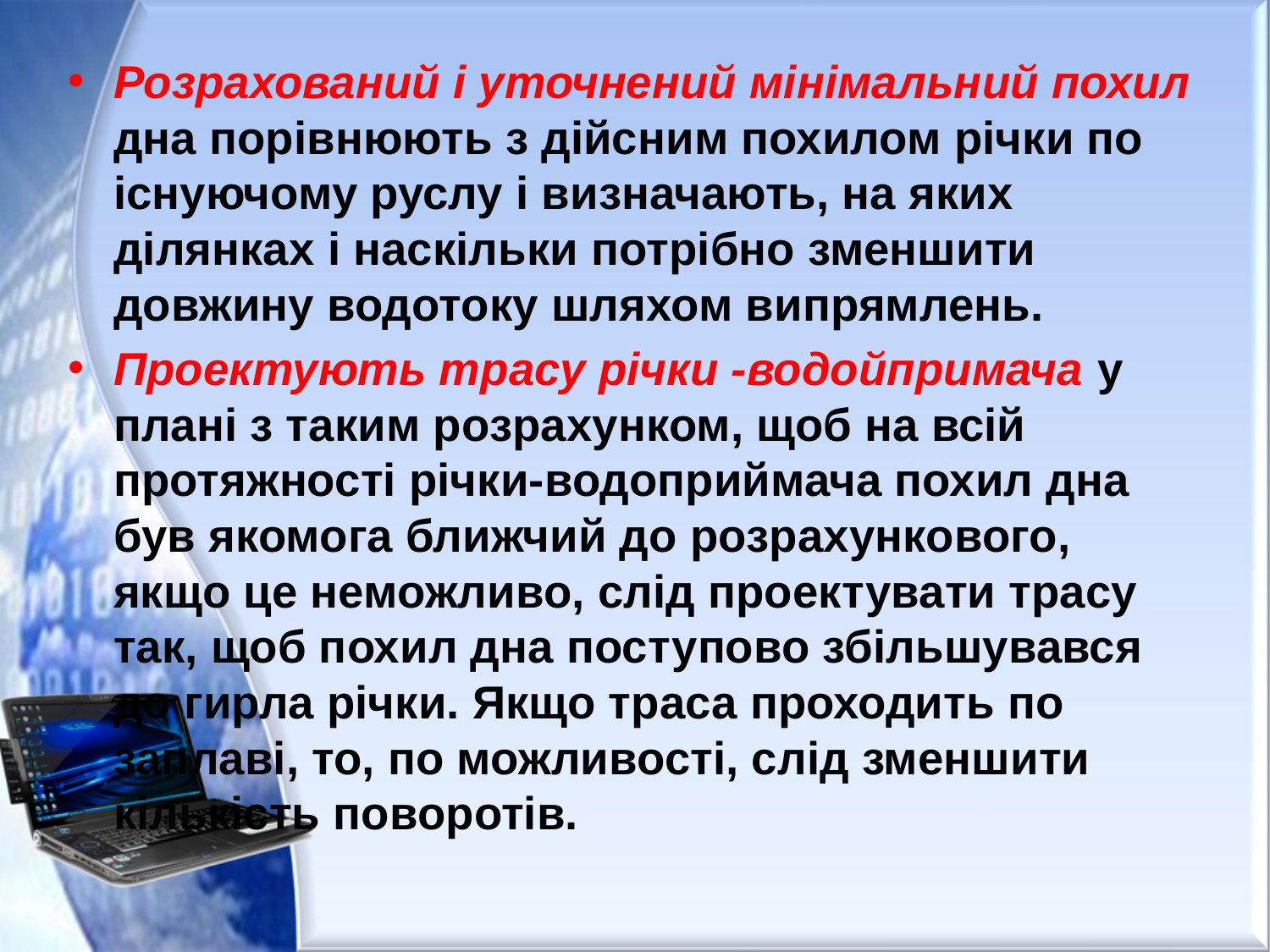

Розрахований і уточнений мінімальний похил дна порівнюють з дійсним похилом річки по існуючому руслу і визначають, на яких ділянках і наскільки потрібно зменшити довжину водотоку шляхом випрямлень.
Проектують трасу річки -водойпримача у плані з таким розрахунком, щоб на всій протяжності річки-водоприймача похил дна був якомога ближчий до розрахункового, якщо це неможливо, слід проектувати трасу так, щоб похил дна поступово збільшувався до гирла річки. Якщо траса проходить по заплаві, то, по можливості, слід зменшити кількість поворотів.